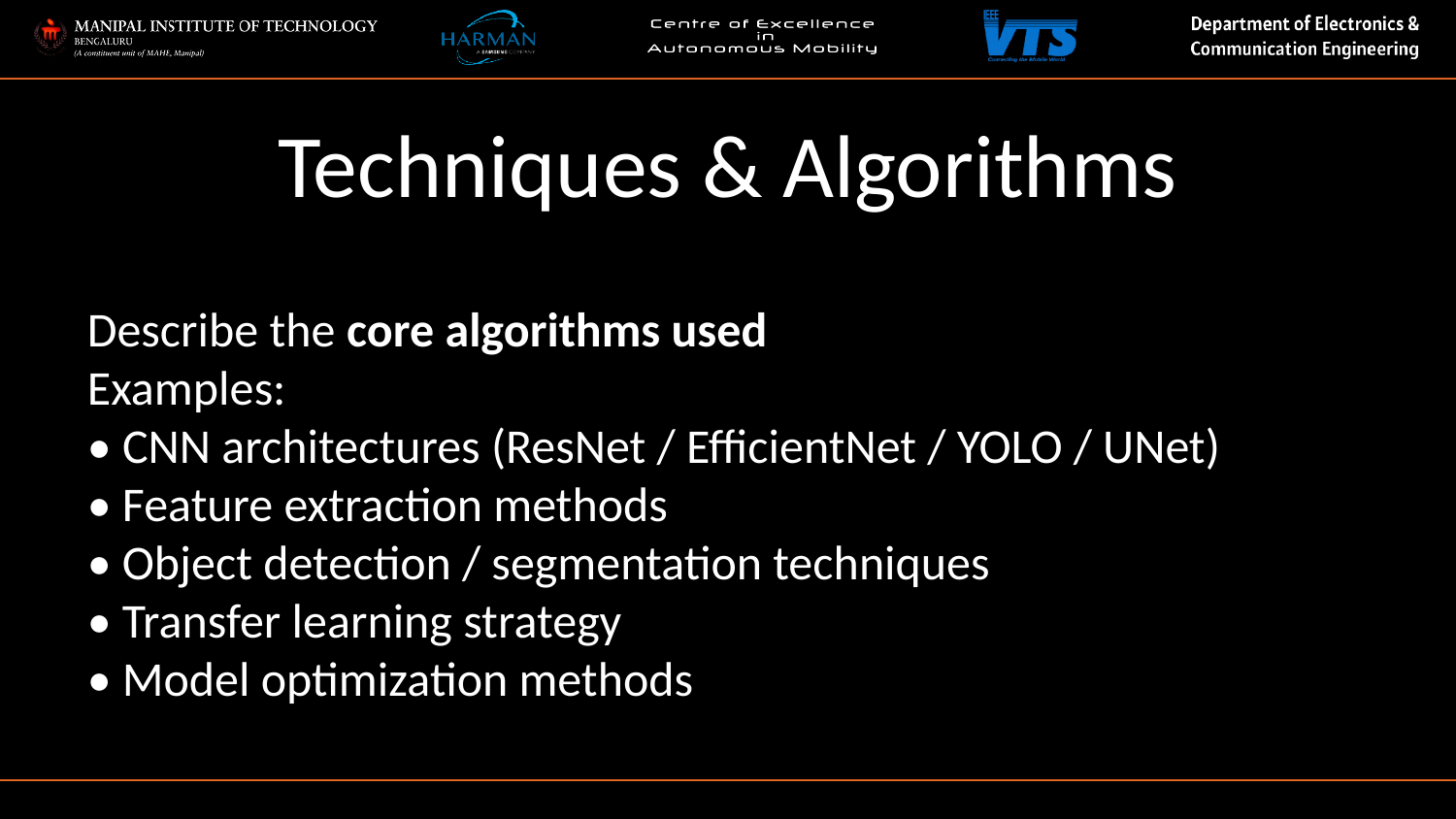

Techniques & Algorithms
Describe the core algorithms used
Examples:
• CNN architectures (ResNet / EfficientNet / YOLO / UNet)
• Feature extraction methods
• Object detection / segmentation techniques
• Transfer learning strategy
• Model optimization methods